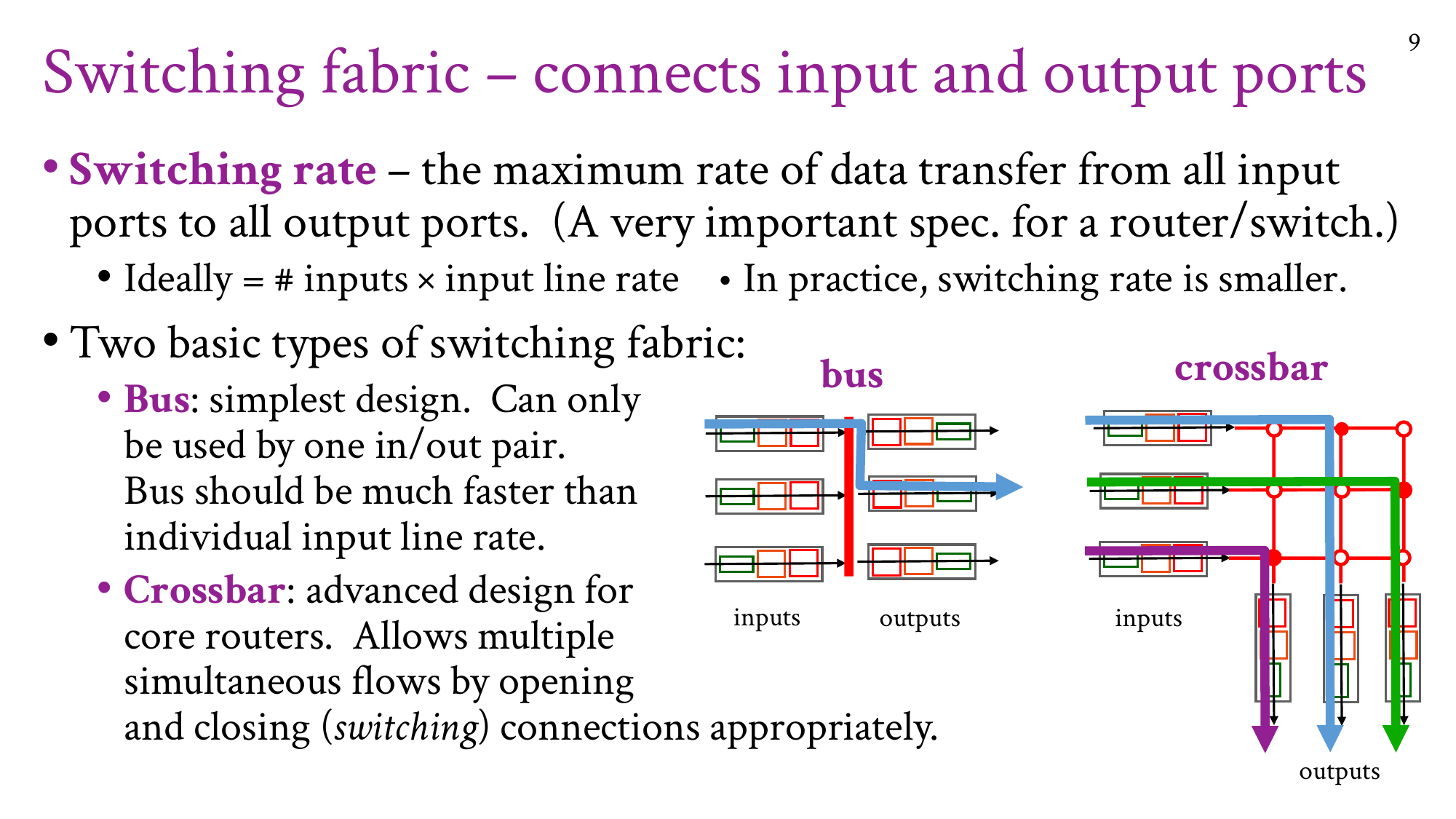

# Switching fabric – connects input and output ports
Switching rate – the maximum rate of data transfer from all input ports to all output ports.  (A very important spec. for a router/switch.)
Ideally = # inputs × input line rate    • In practice, switching rate is smaller.
Two basic types of switching fabric:
Bus: simplest design.  Can only
be used by one in/out pair.
Bus should be much faster than
individual input line rate.
Crossbar: advanced design for
core routers.  Allows multiple
simultaneous flows by opening
and closing (switching) connections appropriately.
crossbar
bus

inputs
outputs
inputs
outputs